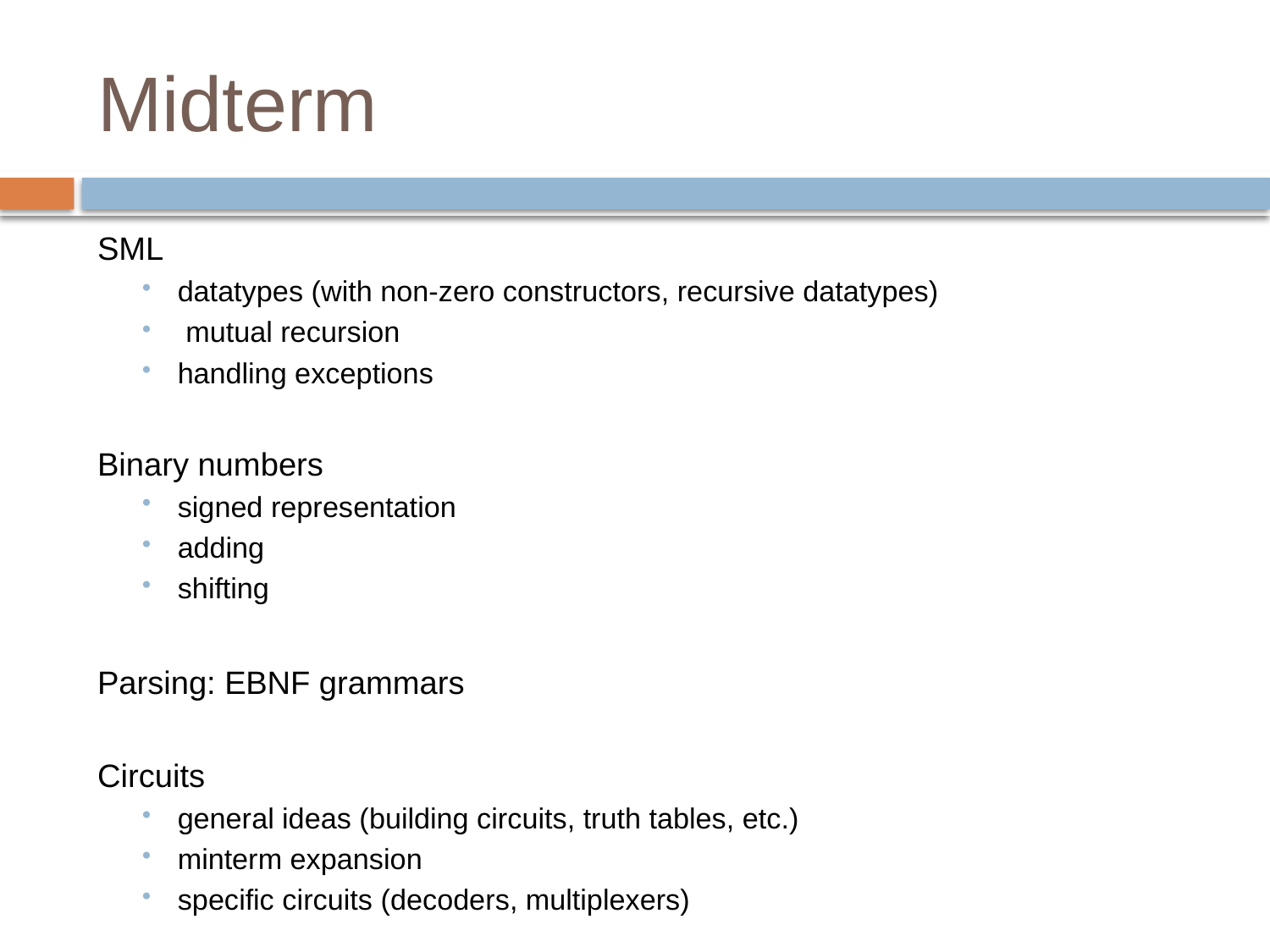

# Midterm
SML
datatypes (with non-zero constructors, recursive datatypes)
 mutual recursion
handling exceptions

Binary numbers
signed representation
adding
shifting

Parsing: EBNF grammars

Circuits
general ideas (building circuits, truth tables, etc.)
minterm expansion
specific circuits (decoders, multiplexers)